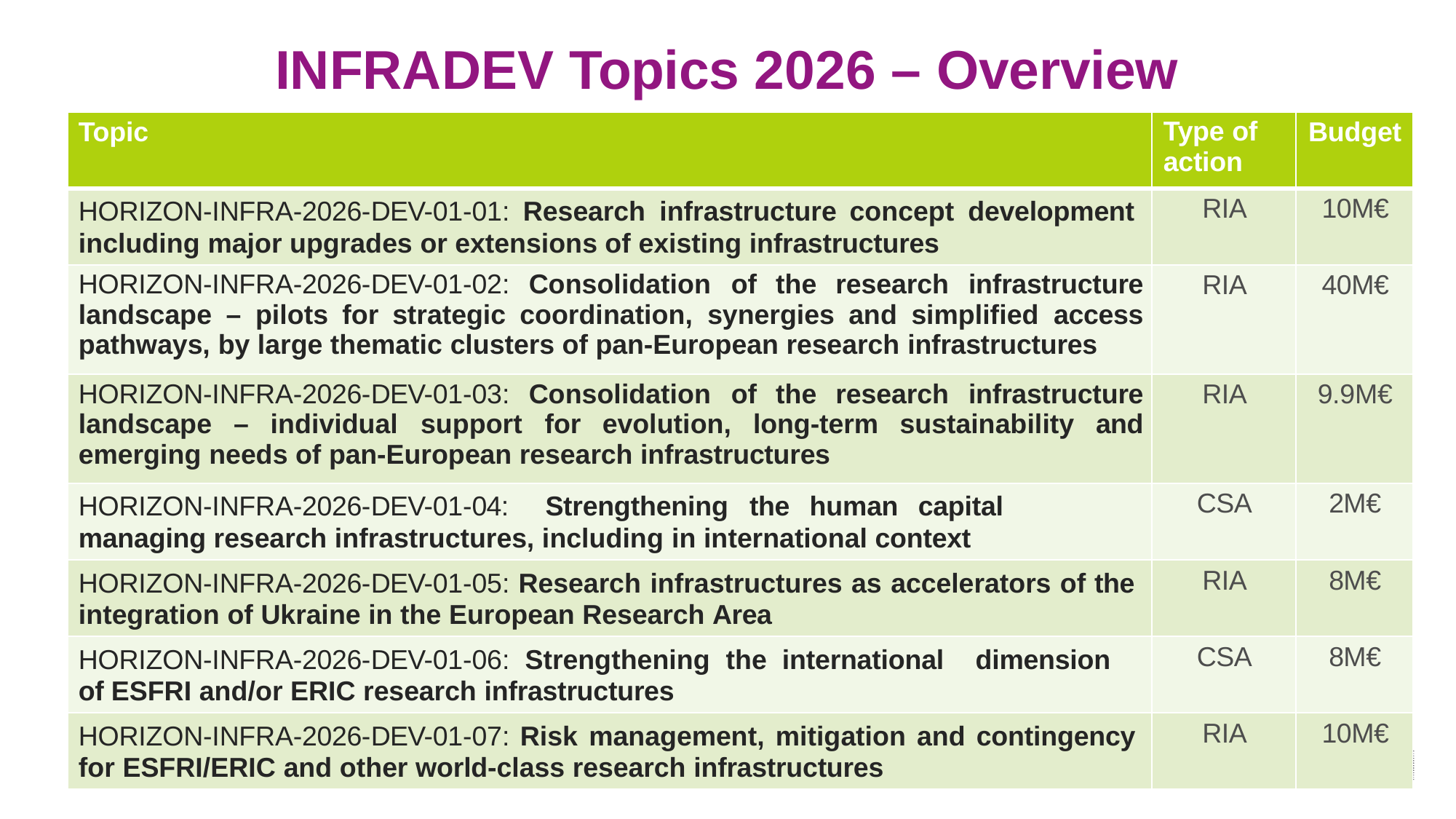

# INFRADEV Topics 2026 – Overview
| Topic | Type of action | Budget |
| --- | --- | --- |
| HORIZON-INFRA-2026-DEV-01-01: Research infrastructure concept development including major upgrades or extensions of existing infrastructures | RIA | 10M€ |
| HORIZON-INFRA-2026-DEV-01-02: Consolidation of the research infrastructure landscape – pilots for strategic coordination, synergies and simplified access pathways, by large thematic clusters of pan-European research infrastructures | RIA | 40M€ |
| HORIZON-INFRA-2026-DEV-01-03: Consolidation of the research infrastructure landscape – individual support for evolution, long-term sustainability and emerging needs of pan-European research infrastructures | RIA | 9.9M€ |
| HORIZON-INFRA-2026-DEV-01-04: Strengthening the human capital managing research infrastructures, including in international context | CSA | 2M€ |
| HORIZON-INFRA-2026-DEV-01-05: Research infrastructures as accelerators of the integration of Ukraine in the European Research Area | RIA | 8M€ |
| HORIZON-INFRA-2026-DEV-01-06: Strengthening the international dimension of ESFRI and/or ERIC research infrastructures | CSA | 8M€ |
| HORIZON-INFRA-2026-DEV-01-07: Risk management, mitigation and contingency for ESFRI/ERIC and other world-class research infrastructures | RIA | 10M€ |